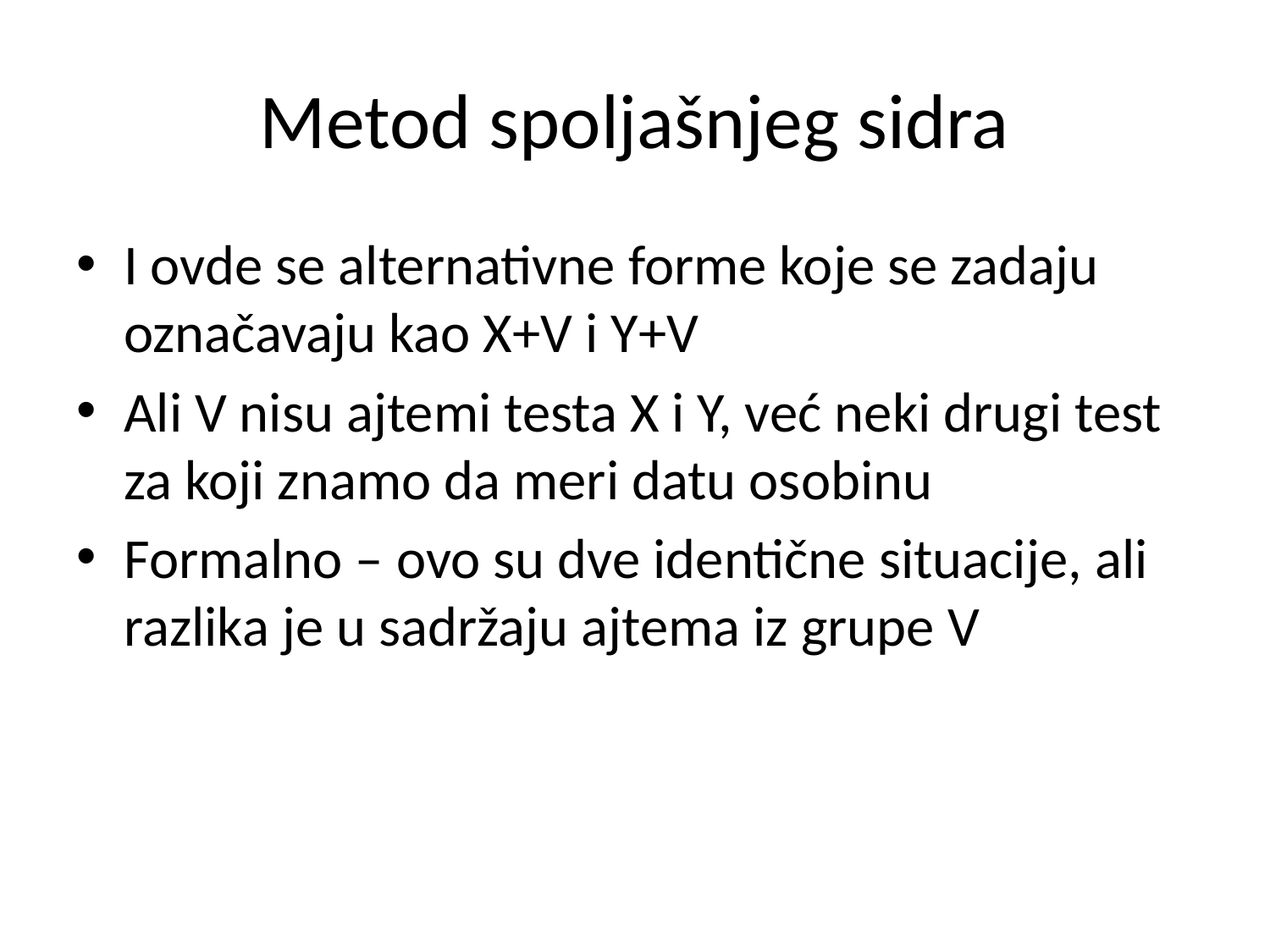

# Metod spoljašnjeg sidra
I ovde se alternativne forme koje se zadaju označavaju kao X+V i Y+V
Ali V nisu ajtemi testa X i Y, već neki drugi test za koji znamo da meri datu osobinu
Formalno – ovo su dve identične situacije, ali razlika je u sadržaju ajtema iz grupe V